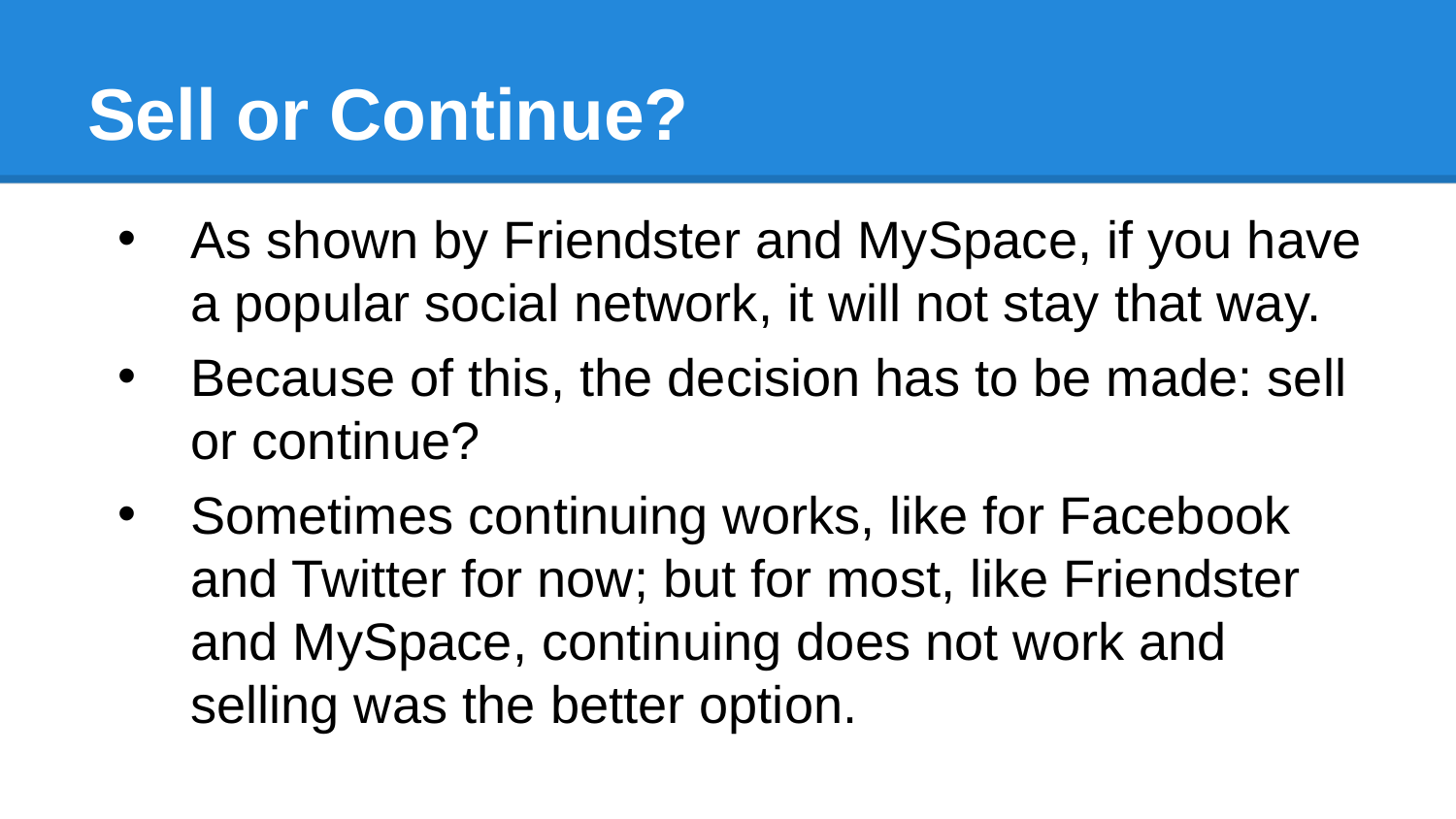

# Sell or Continue?
As shown by Friendster and MySpace, if you have a popular social network, it will not stay that way.
Because of this, the decision has to be made: sell or continue?
Sometimes continuing works, like for Facebook and Twitter for now; but for most, like Friendster and MySpace, continuing does not work and selling was the better option.